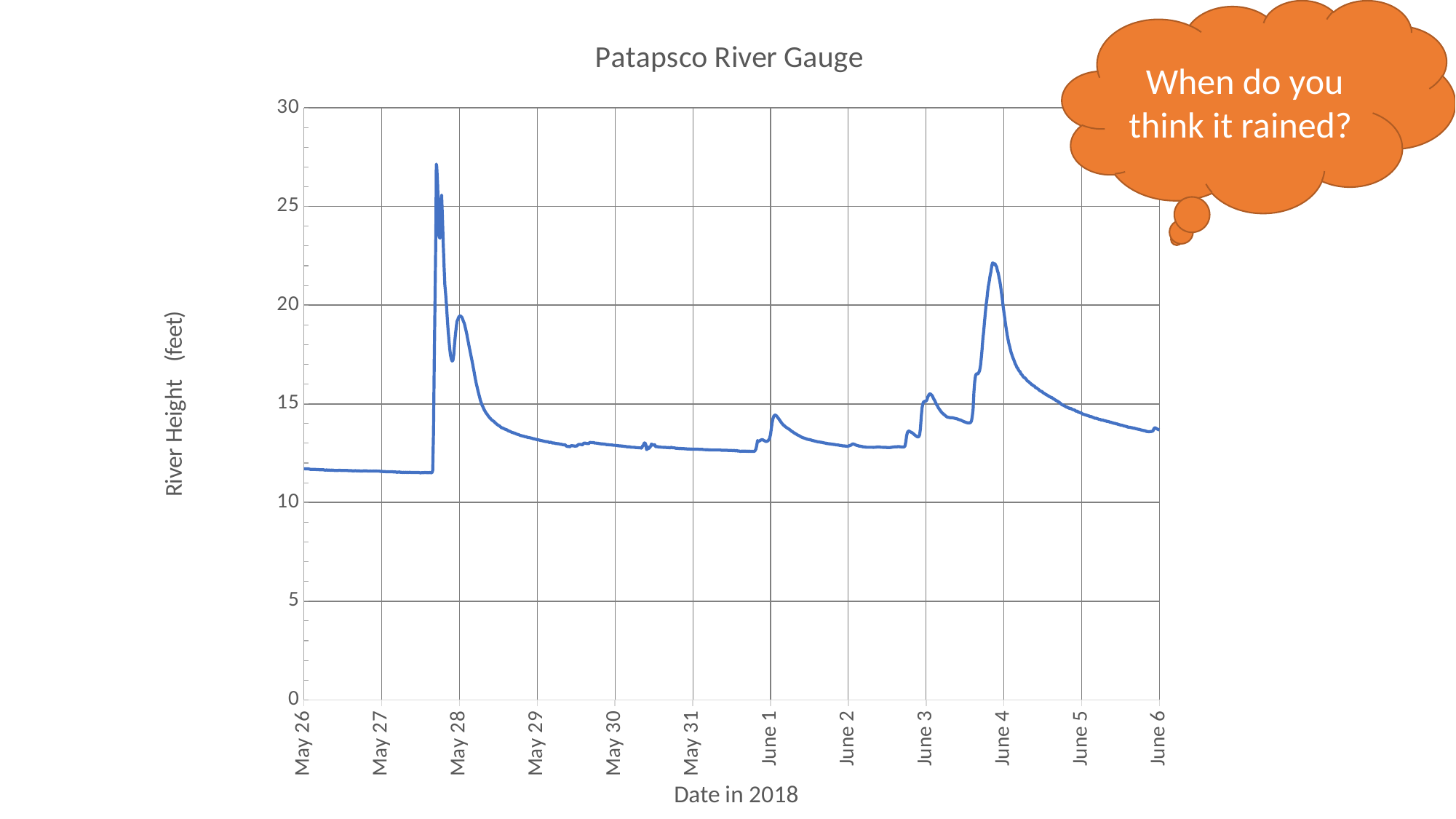

### Chart: Patapsco River Gauge

| Category |  |
|---|---|
When do you think it rained?